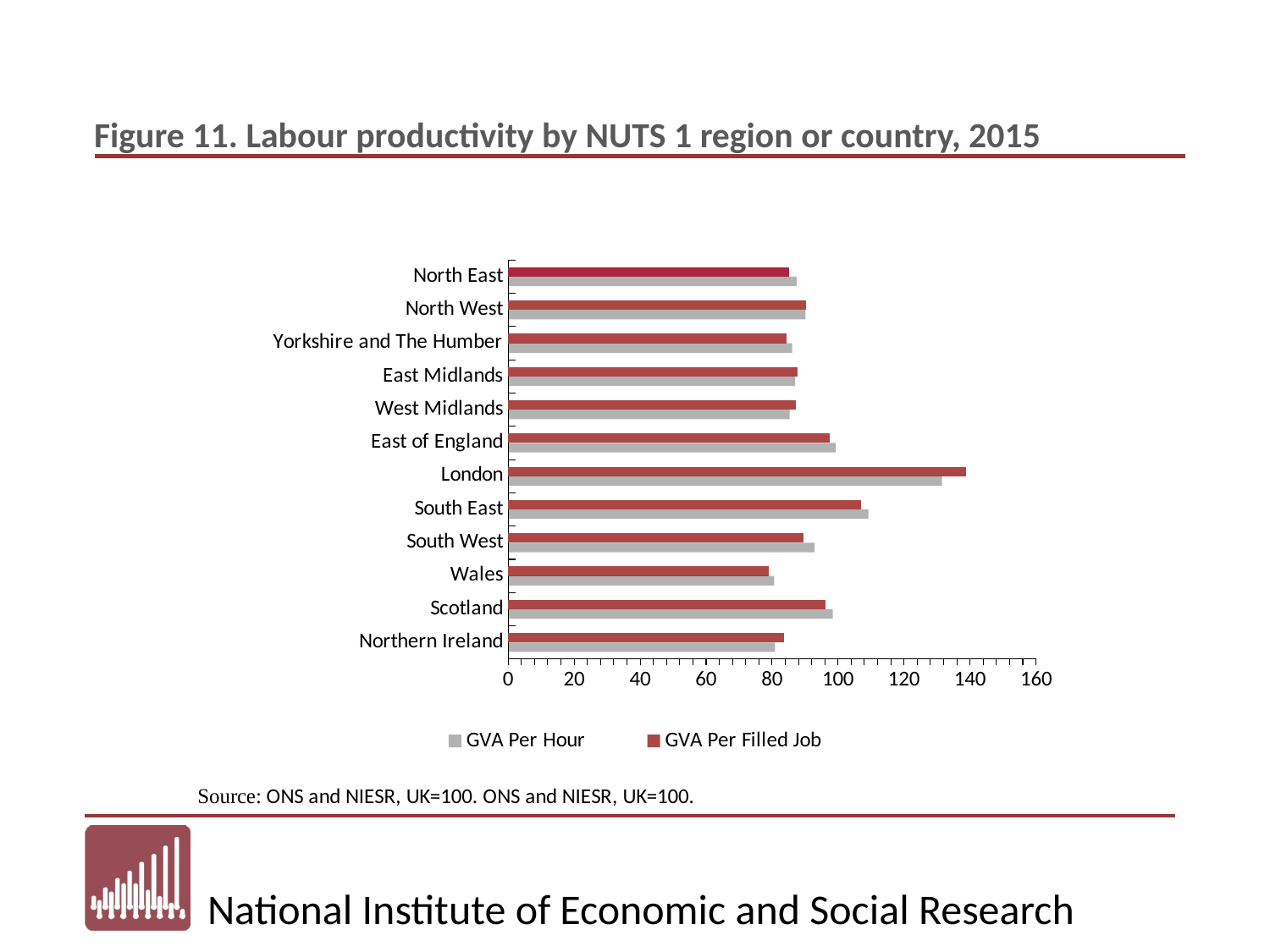

### Chart

| Category | GVA Per Filled Job | GVA Per Hour |
|---|---|---|
| North East | 85.2 | 87.5 |
| North West | 90.2 | 90.1 |
| Yorkshire and The Humber | 84.3 | 86.1 |
| East Midlands | 87.7 | 86.9 |
| West Midlands | 87.3 | 85.3 |
| East of England | 97.6 | 99.3 |
| London | 138.9 | 131.5 |
| South East | 107.0 | 109.2 |
| South West | 89.5 | 92.9 |
| Wales | 79.1 | 80.6 |
| Scotland | 96.3 | 98.4 |
| Northern Ireland | 83.5 | 80.9 |
Figure 11. Labour productivity by NUTS 1 region or country, 2015